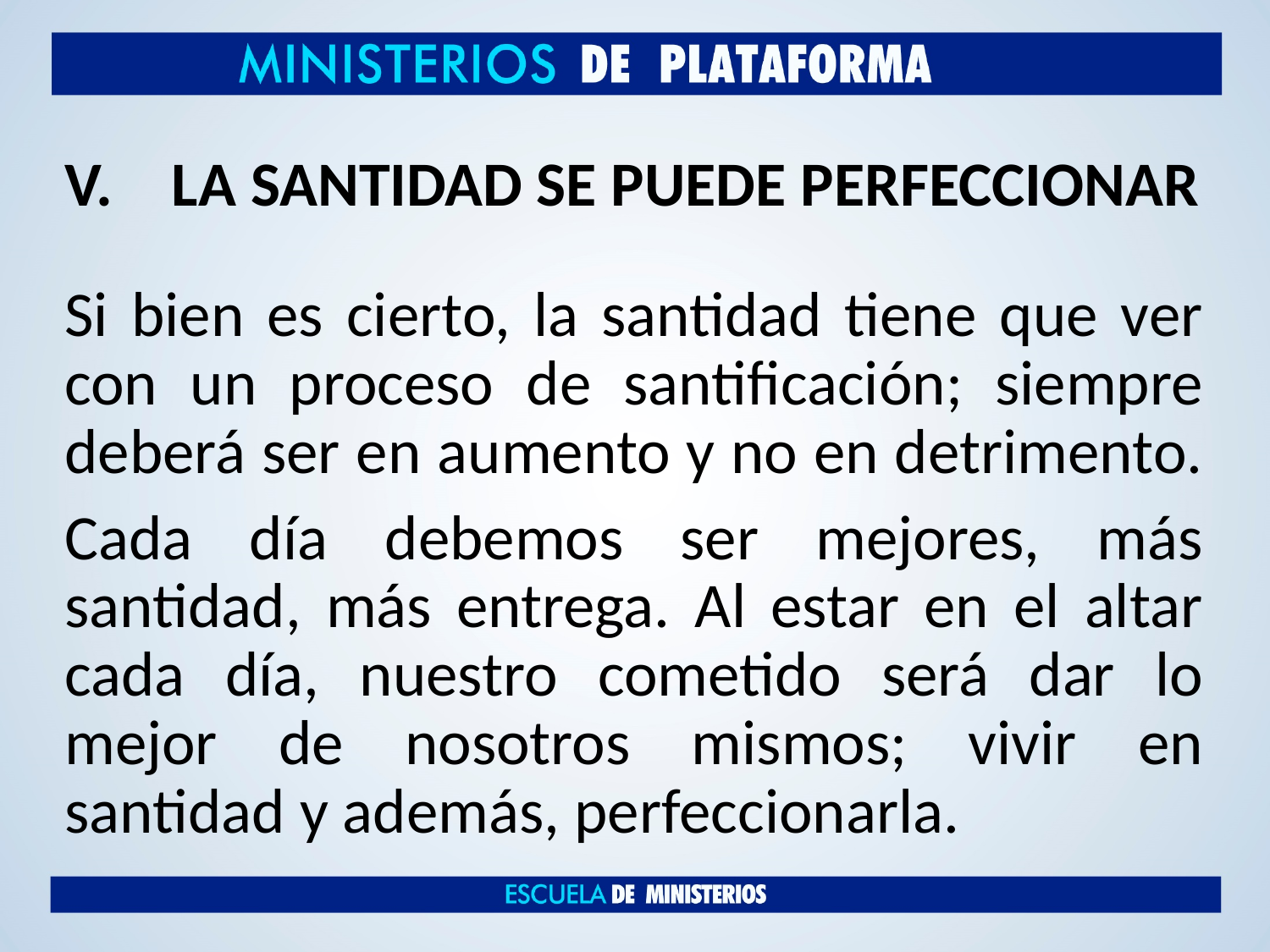

# LA SANTIDAD SE PUEDE PERFECCIONAR
Si bien es cierto, la santidad tiene que ver con un proceso de santificación; siempre deberá ser en aumento y no en detrimento.
Cada día debemos ser mejores, más santidad, más entrega. Al estar en el altar cada día, nuestro cometido será dar lo mejor de nosotros mismos; vivir en santidad y además, perfeccionarla.